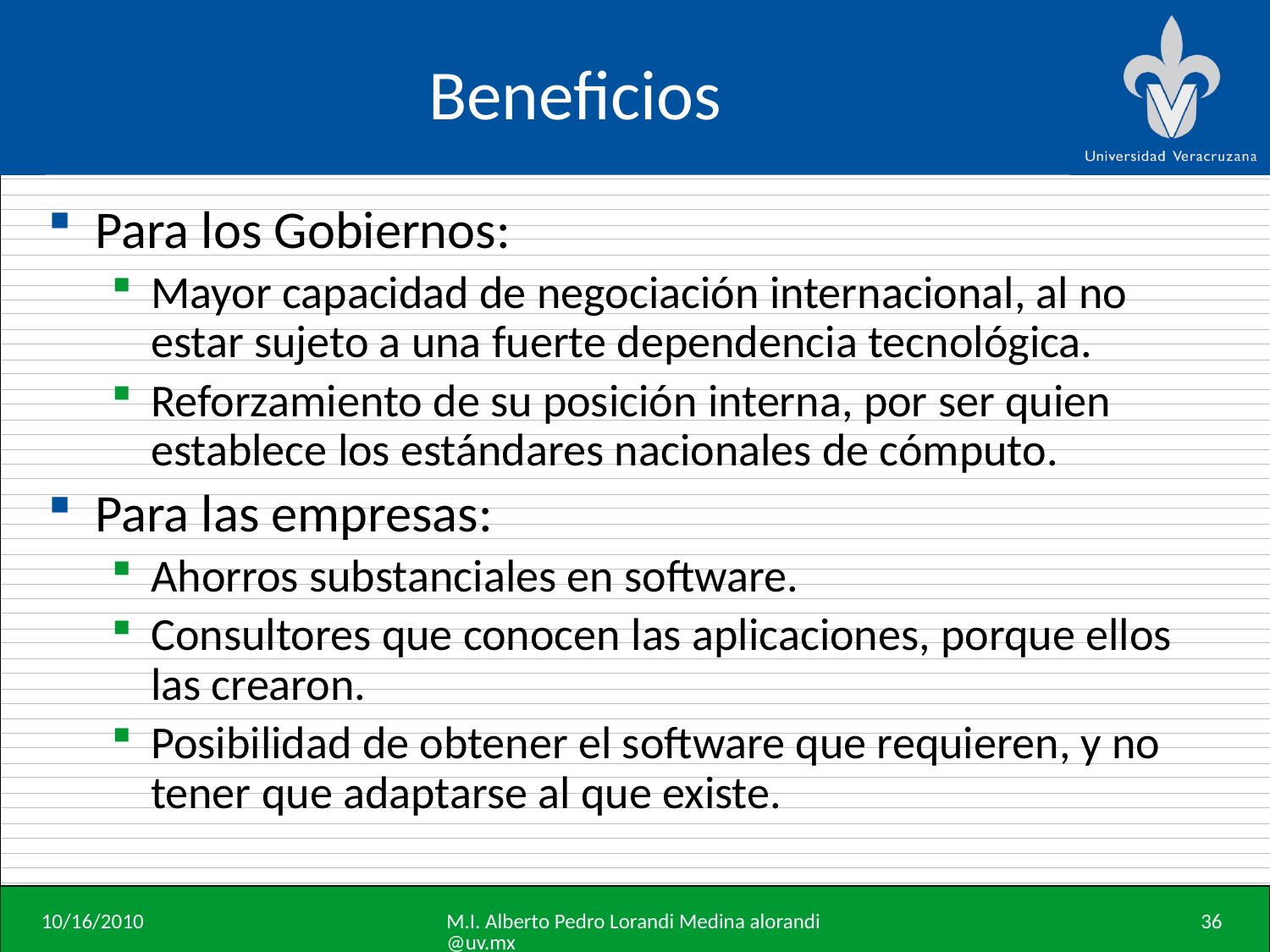

# Beneficios
Para los Gobiernos:
Mayor capacidad de negociación internacional, al no estar sujeto a una fuerte dependencia tecnológica.
Reforzamiento de su posición interna, por ser quien establece los estándares nacionales de cómputo.
Para las empresas:
Ahorros substanciales en software.
Consultores que conocen las aplicaciones, porque ellos las crearon.
Posibilidad de obtener el software que requieren, y no tener que adaptarse al que existe.
10/16/2010
M.I. Alberto Pedro Lorandi Medina alorandi@uv.mx
36